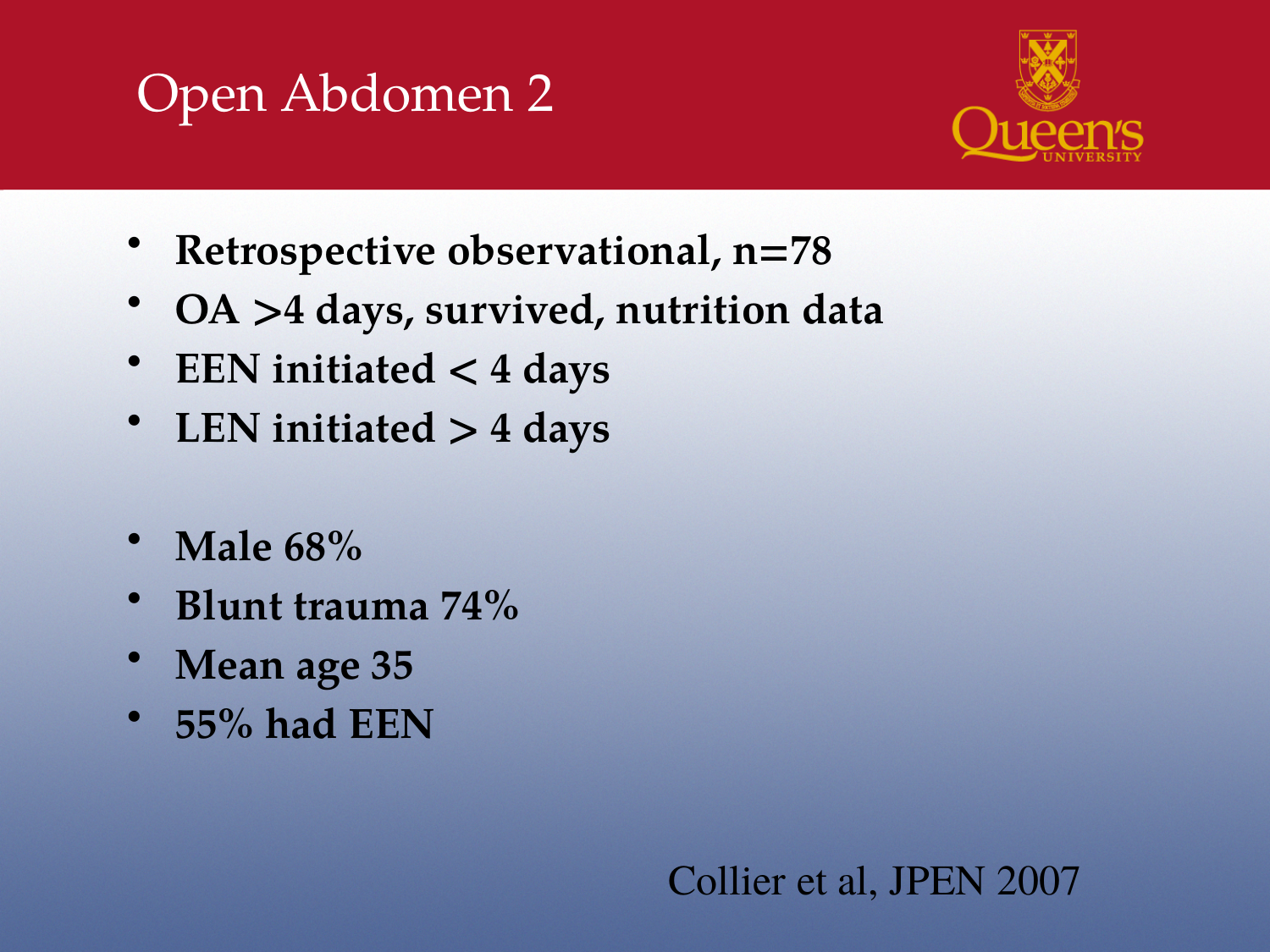

Open Abdomen 2
Retrospective observational, n=78
OA >4 days, survived, nutrition data
EEN initiated < 4 days
LEN initiated > 4 days

Male 68%
Blunt trauma 74%
Mean age 35
55% had EEN
Collier et al, JPEN 2007